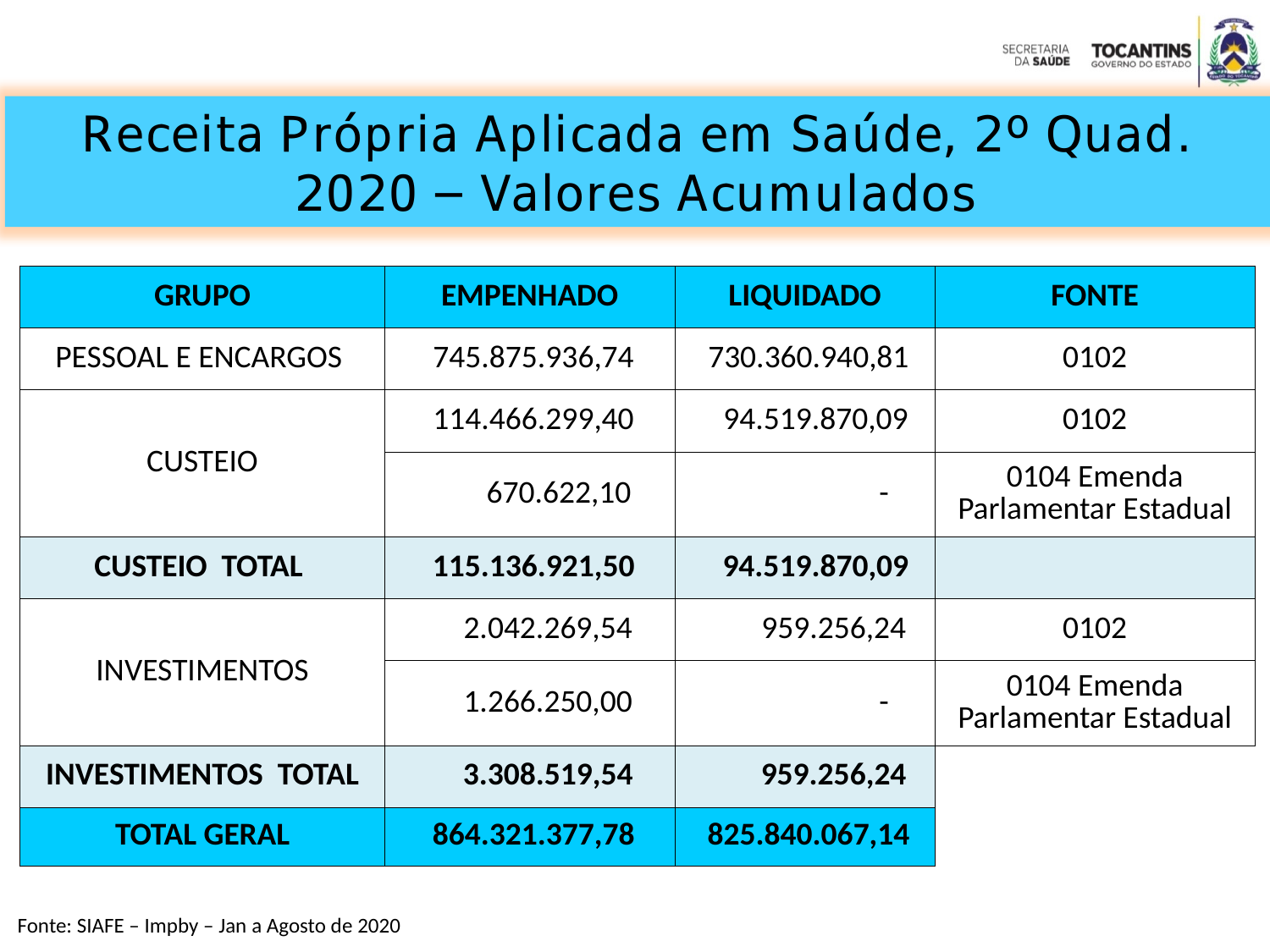

Receita Própria Aplicada em Saúde, 2º Quad. 2020 – Valores Acumulados
| GRUPO | EMPENHADO | LIQUIDADO | FONTE |
| --- | --- | --- | --- |
| PESSOAL E ENCARGOS | 745.875.936,74 | 730.360.940,81 | 0102 |
| CUSTEIO | 114.466.299,40 | 94.519.870,09 | 0102 |
|  | 670.622,10 | - | 0104 Emenda Parlamentar Estadual |
| CUSTEIO TOTAL | 115.136.921,50 | 94.519.870,09 |  |
| INVESTIMENTOS | 2.042.269,54 | 959.256,24 | 0102 |
|  | 1.266.250,00 | - | 0104 Emenda Parlamentar Estadual |
| INVESTIMENTOS TOTAL | 3.308.519,54 | 959.256,24 |  |
| TOTAL GERAL | 864.321.377,78 | 825.840.067,14 |  |
Fonte: SIAFE – Impby – Jan a Agosto de 2020